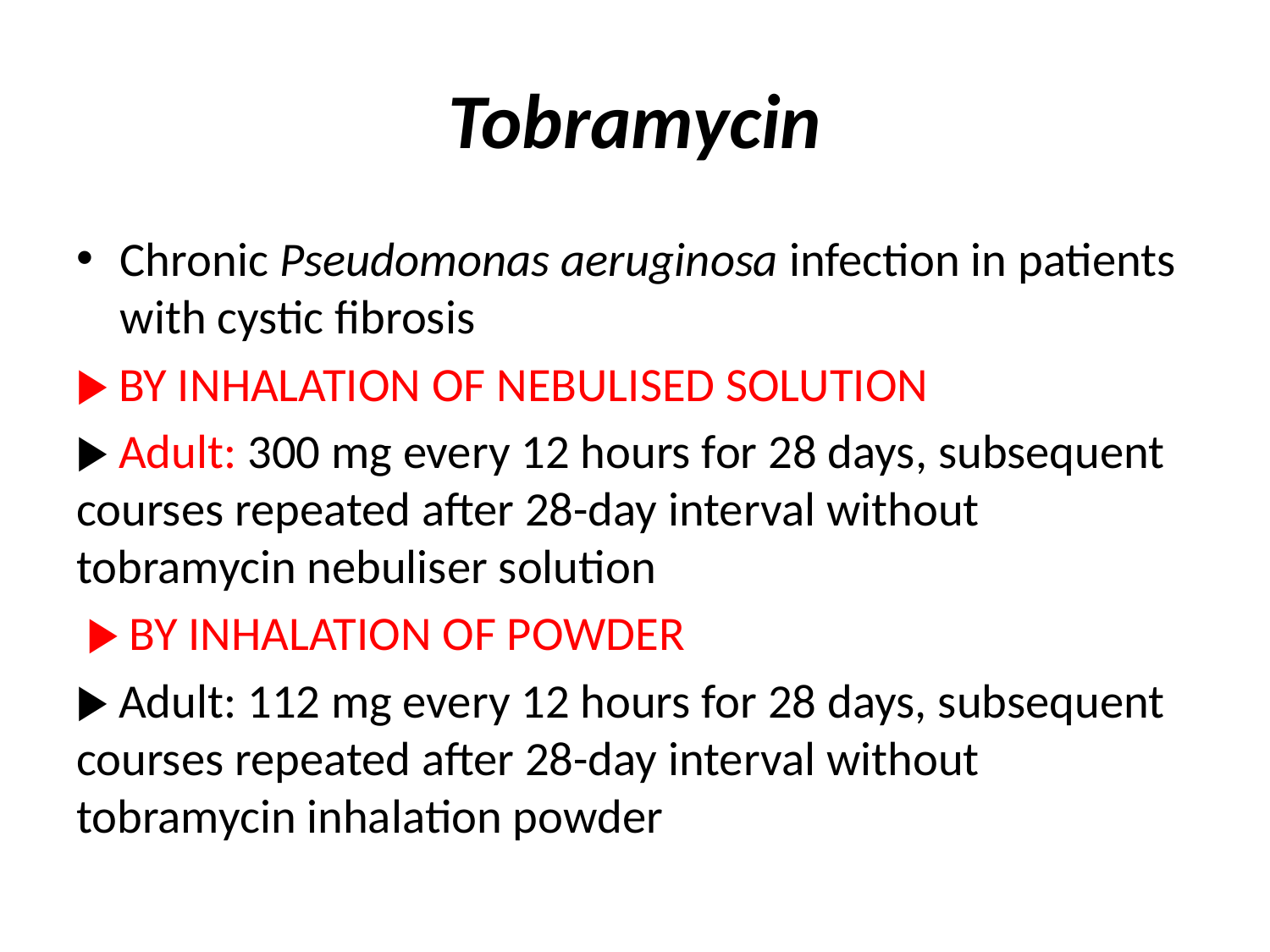

# Tobramycin
Chronic Pseudomonas aeruginosa infection in patients with cystic fibrosis
▶ BY INHALATION OF NEBULISED SOLUTION
▶ Adult: 300 mg every 12 hours for 28 days, subsequent courses repeated after 28-day interval without tobramycin nebuliser solution
 ▶ BY INHALATION OF POWDER
▶ Adult: 112 mg every 12 hours for 28 days, subsequent courses repeated after 28-day interval without tobramycin inhalation powder